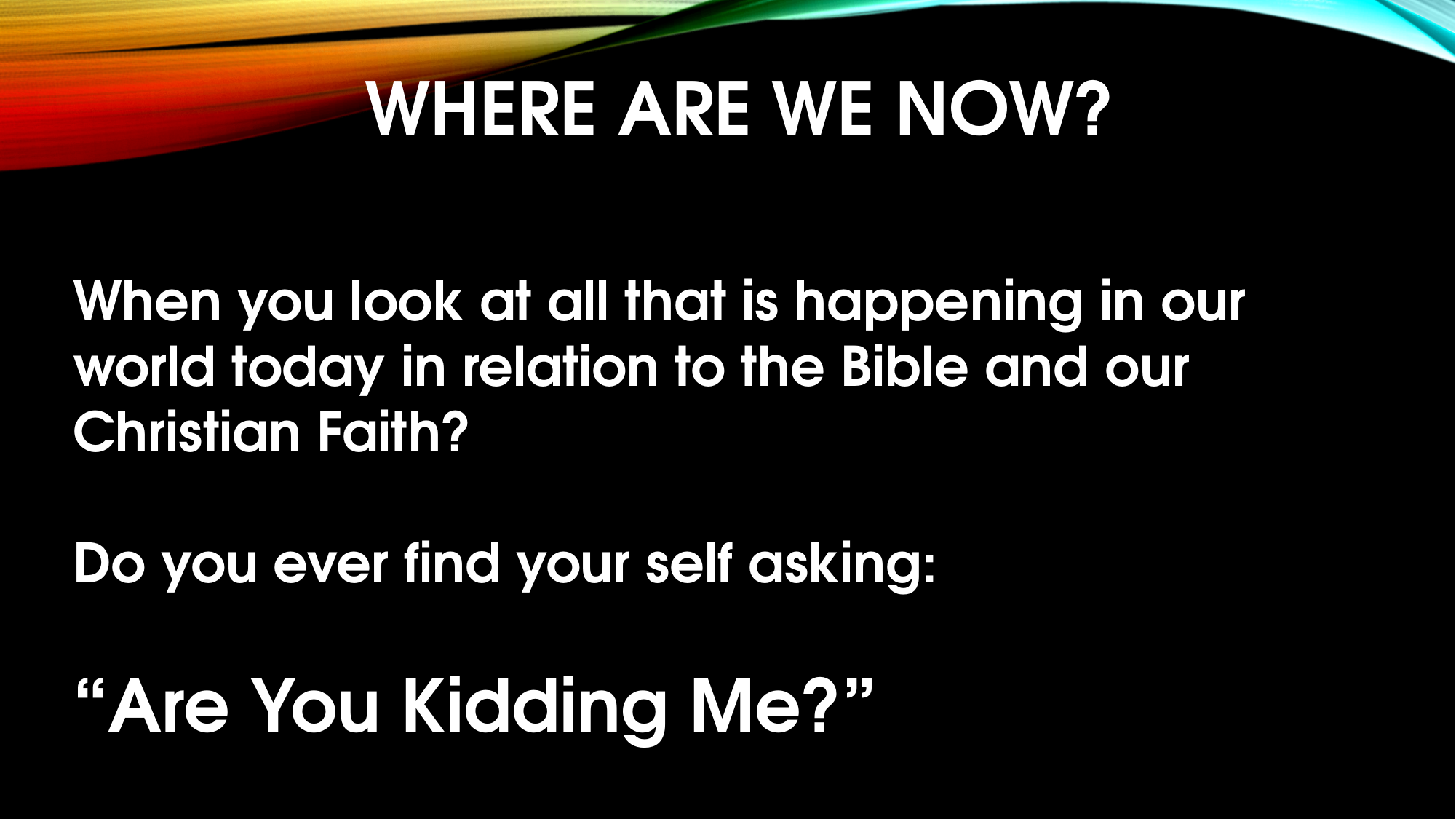

# Where are we Now?
When you look at all that is happening in our world today in relation to the Bible and our Christian Faith?

Do you ever find your self asking:

“Are You Kidding Me?”